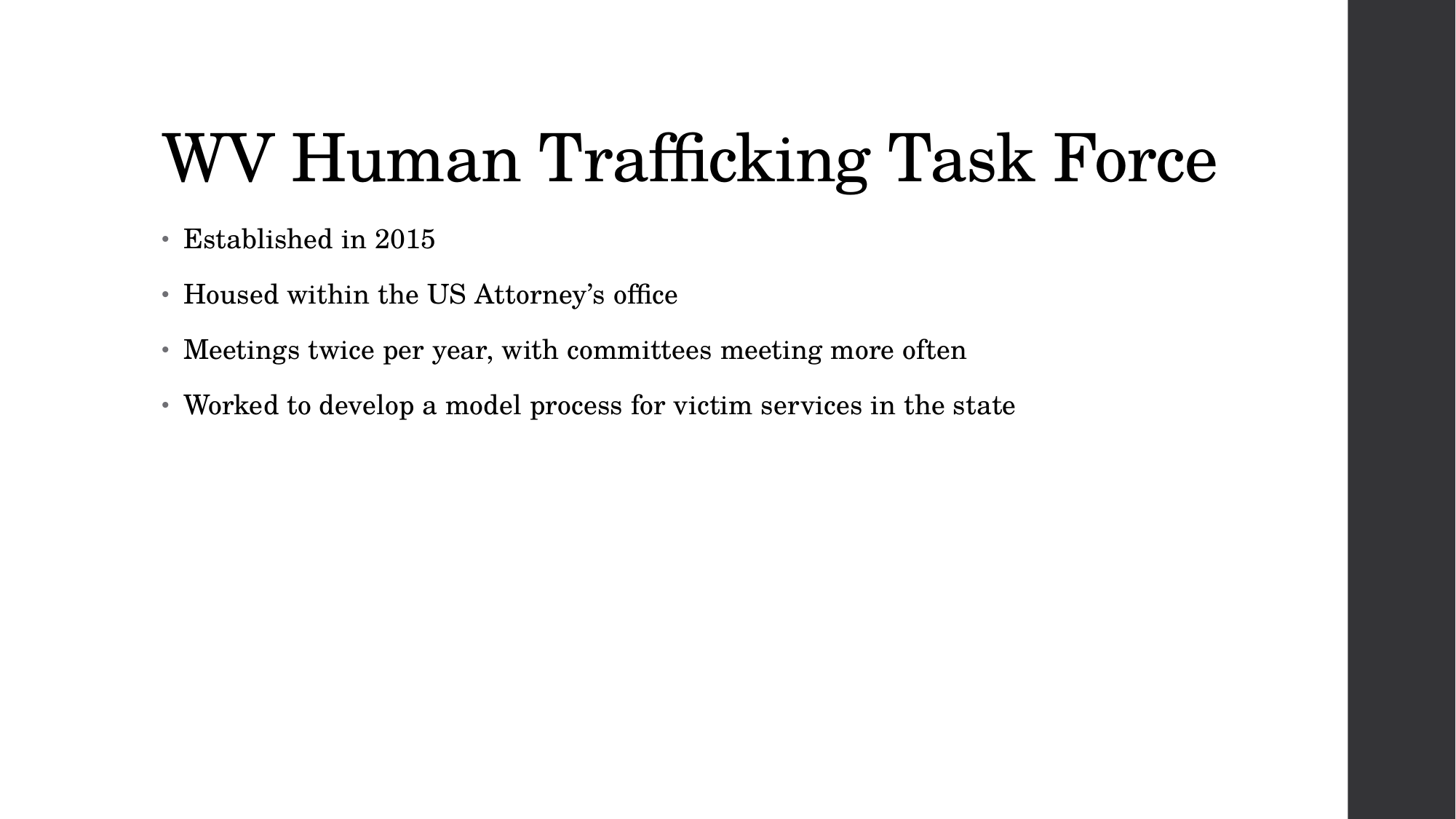

# WV Human Trafficking Task Force
Established in 2015
Housed within the US Attorney’s office
Meetings twice per year, with committees meeting more often
Worked to develop a model process for victim services in the state